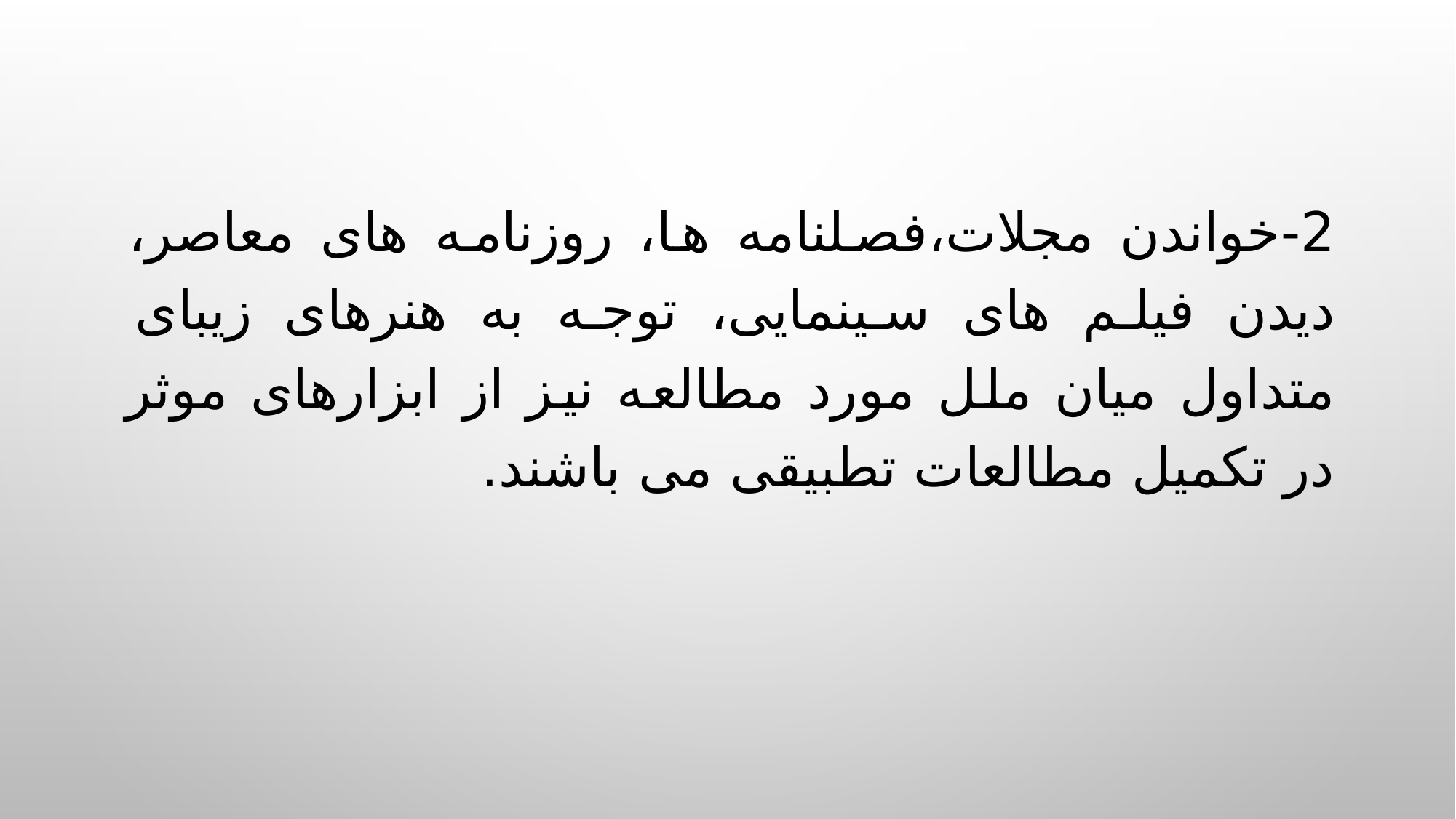

2-	خواندن مجلات،فصلنامه ها، روزنامه های معاصر، دیدن فیلم های سینمایی، توجه به هنرهای زیبای متداول میان ملل مورد مطالعه نیز از ابزارهای موثر در تکمیل مطالعات تطبیقی می باشند.